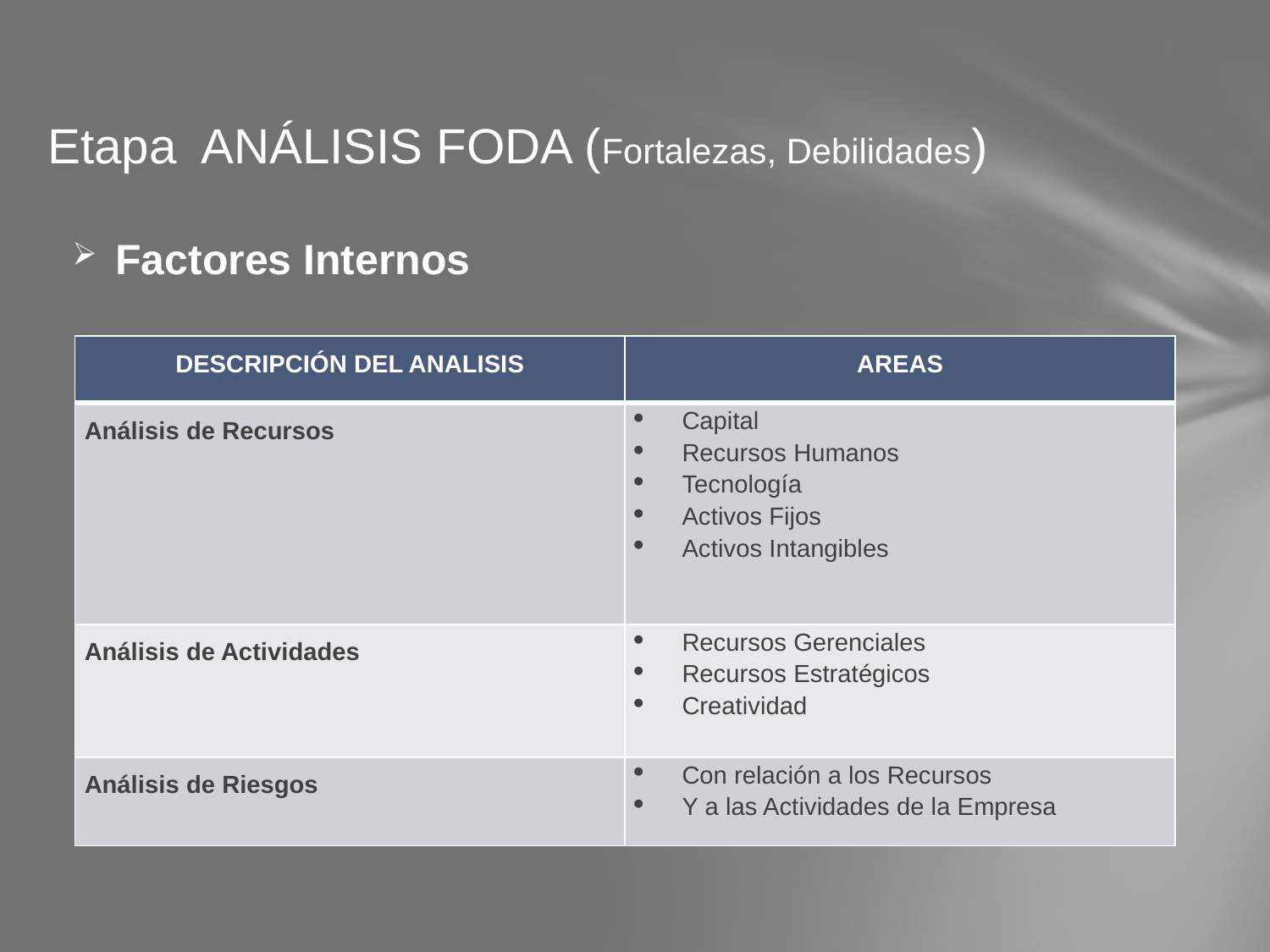

# Etapa  ANÁLISIS FODA (Fortalezas, Debilidades)

  Factores Internos
| DESCRIPCIÓN DEL ANALISIS | AREAS |
| --- | --- |
| Análisis de Recursos | Capital Recursos Humanos Tecnología Activos Fijos Activos Intangibles |
| Análisis de Actividades | Recursos Gerenciales Recursos Estratégicos Creatividad |
| Análisis de Riesgos | Con relación a los Recursos Y a las Actividades de la Empresa |